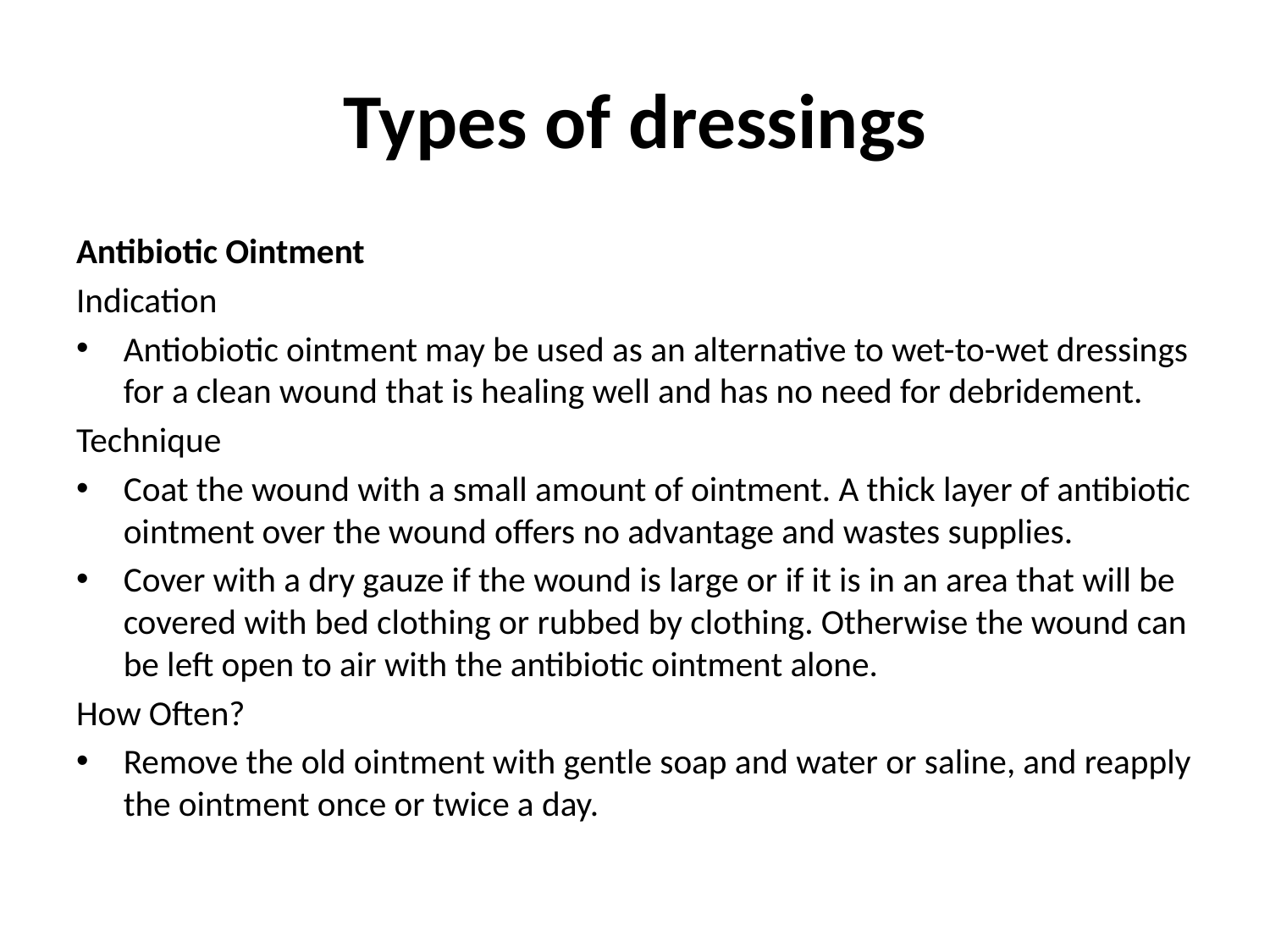

# Types of dressings
Antibiotic Ointment
Indication
Antiobiotic ointment may be used as an alternative to wet-to-wet dressings for a clean wound that is healing well and has no need for debridement.
Technique
Coat the wound with a small amount of ointment. A thick layer of antibiotic ointment over the wound offers no advantage and wastes supplies.
Cover with a dry gauze if the wound is large or if it is in an area that will be covered with bed clothing or rubbed by clothing. Otherwise the wound can be left open to air with the antibiotic ointment alone.
How Often?
Remove the old ointment with gentle soap and water or saline, and reapply the ointment once or twice a day.